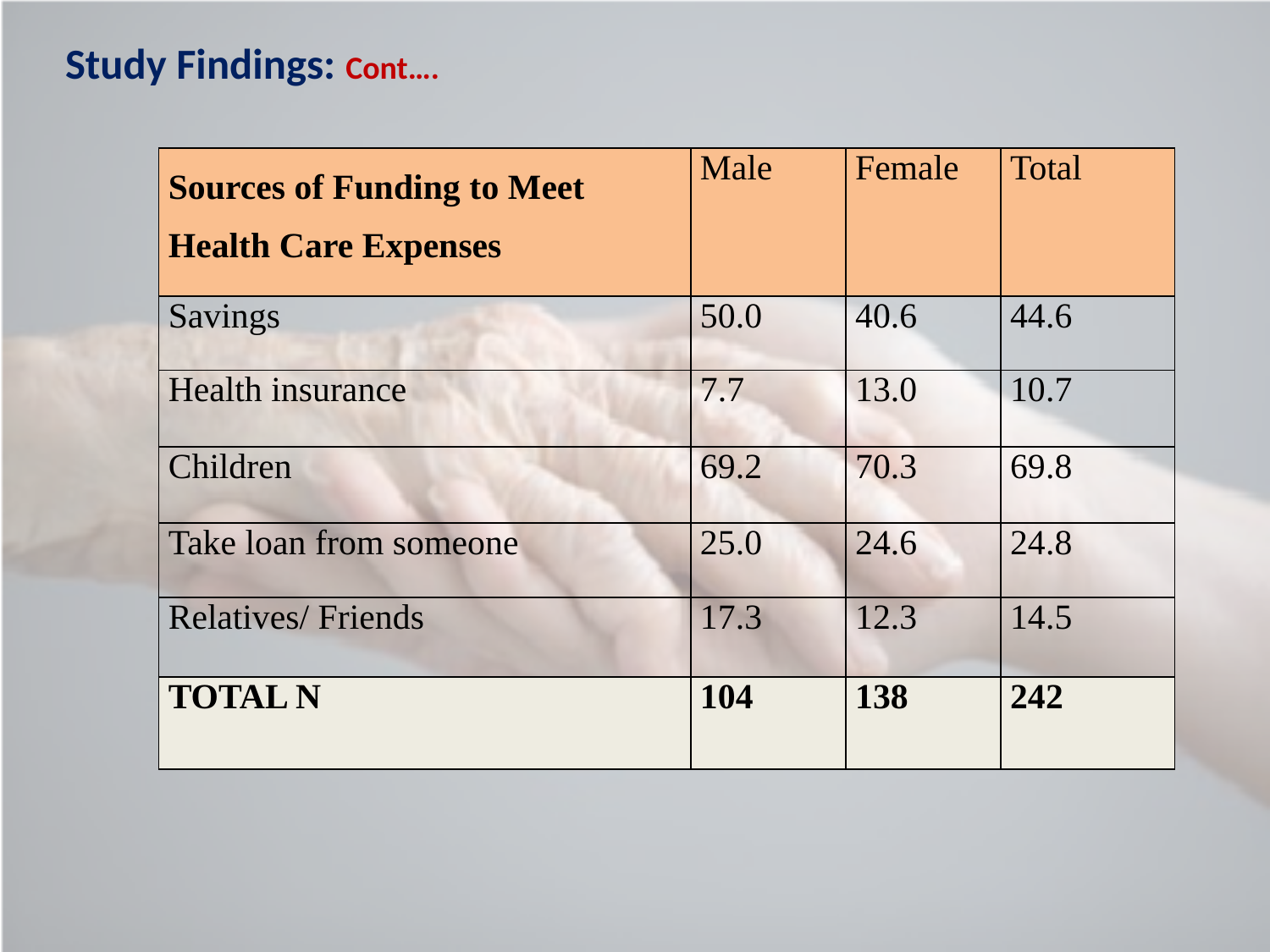

Study Findings: Cont….
| Sources of Funding to Meet Health Care Expenses | Male | Female | Total |
| --- | --- | --- | --- |
| Savings | 50.0 | 40.6 | 44.6 |
| Health insurance | 7.7 | 13.0 | 10.7 |
| Children | 69.2 | 70.3 | 69.8 |
| Take loan from someone | 25.0 | 24.6 | 24.8 |
| Relatives/ Friends | 17.3 | 12.3 | 14.5 |
| TOTAL N | 104 | 138 | 242 |